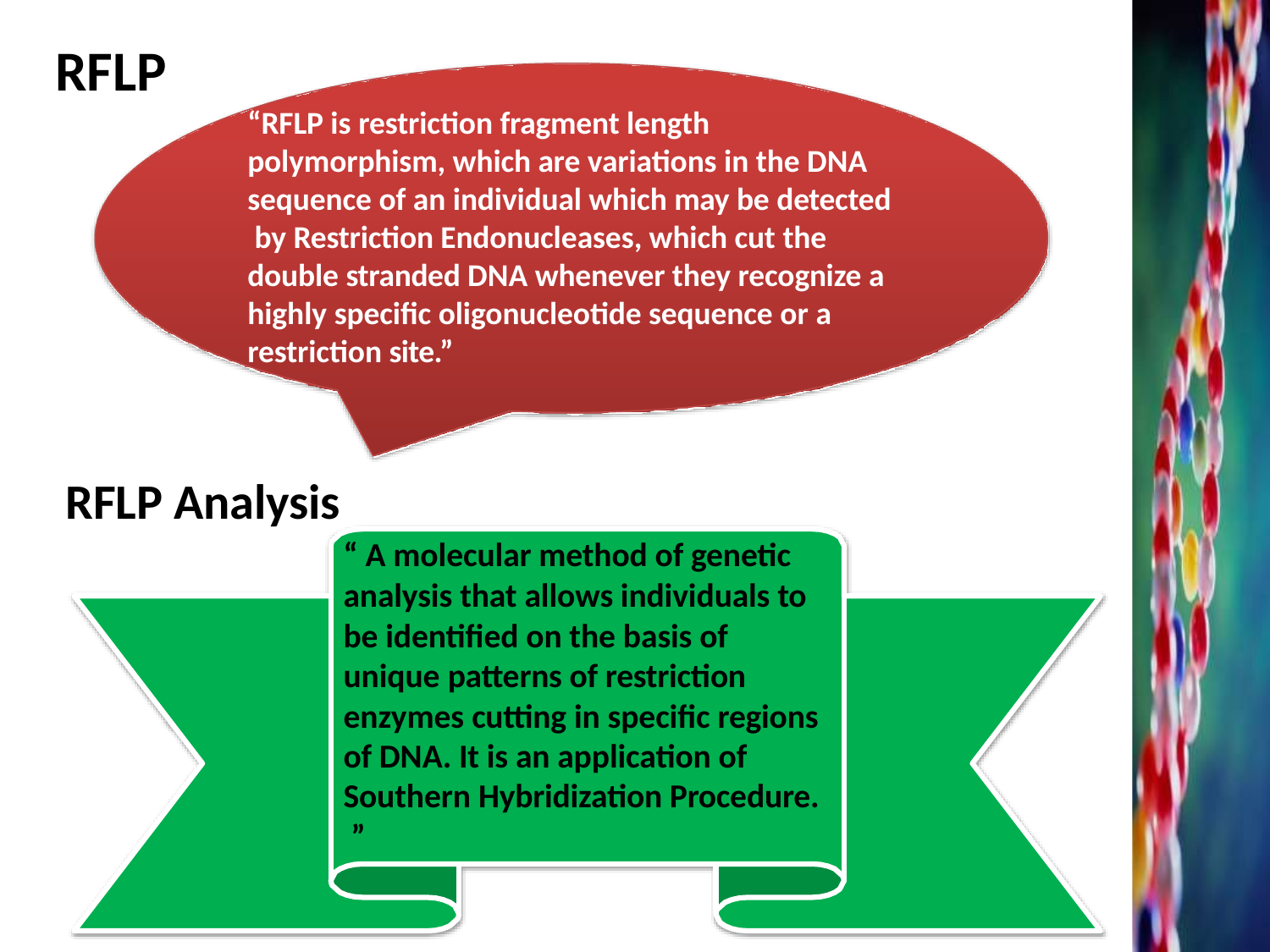

# RFLP

“RFLP is restriction fragment length  polymorphism, which are variations in the DNA  sequence of an individual which may be detected  by Restriction Endonucleases, which cut the  double stranded DNA whenever they recognize a  highly specific oligonucleotide sequence or a
restriction site.”
RFLP Analysis
“ A molecular method of genetic  analysis that allows individuals to  be identified on the basis of  unique patterns of restriction  enzymes cutting in specific regions  of DNA. It is an application of  Southern Hybridization Procedure.  ”